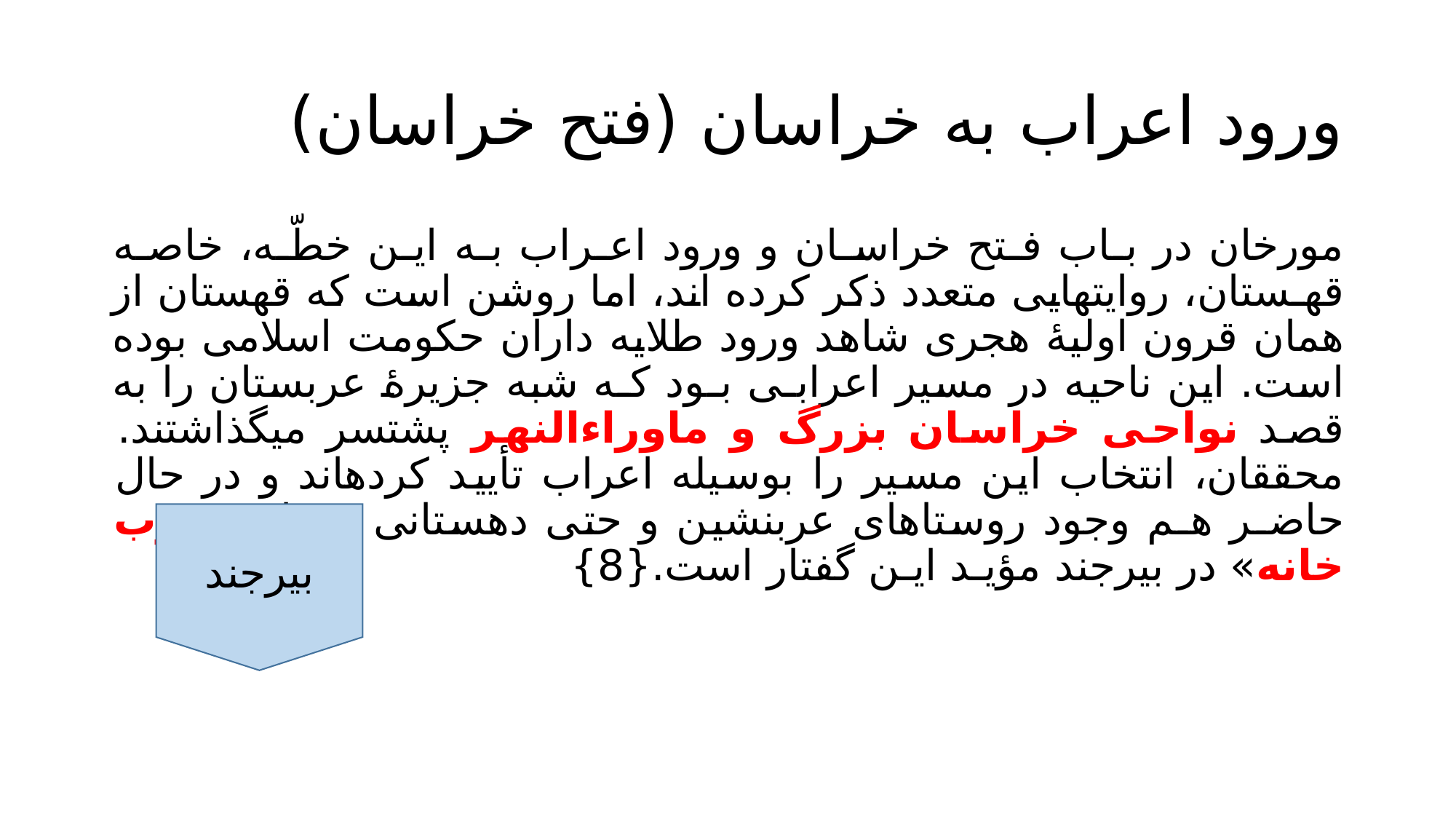

# ورود اعراب به خراسان (فتح خراسان)
مورخان در بـاب فـتح خراسـان و ورود اعـراب بـه ایـن خطّـه، خاصـه قهـستان، روایتهایی متعدد ذکر کرده اند، اما روشن است که قهستان از همان قرون اولیۀ هجری شاهد ورود طلایه داران حکومت اسلامی بوده است. این ناحیه در مسیر اعرابـی بـود کـه شبه جزیرۀ عربستان را به قصد نواحی خراسان بزرگ و ماوراءالنهر پشتسر میگذاشتند. محققان، انتخاب این مسیر را بوسیله اعراب تأیید کردهاند و در حال حاضـر هـم وجود روستاهای عربنشین و حتی دهستانی به نام «عرب خانه» در بیرجند مؤیـد ایـن گفتار است.{8}
بیرجند